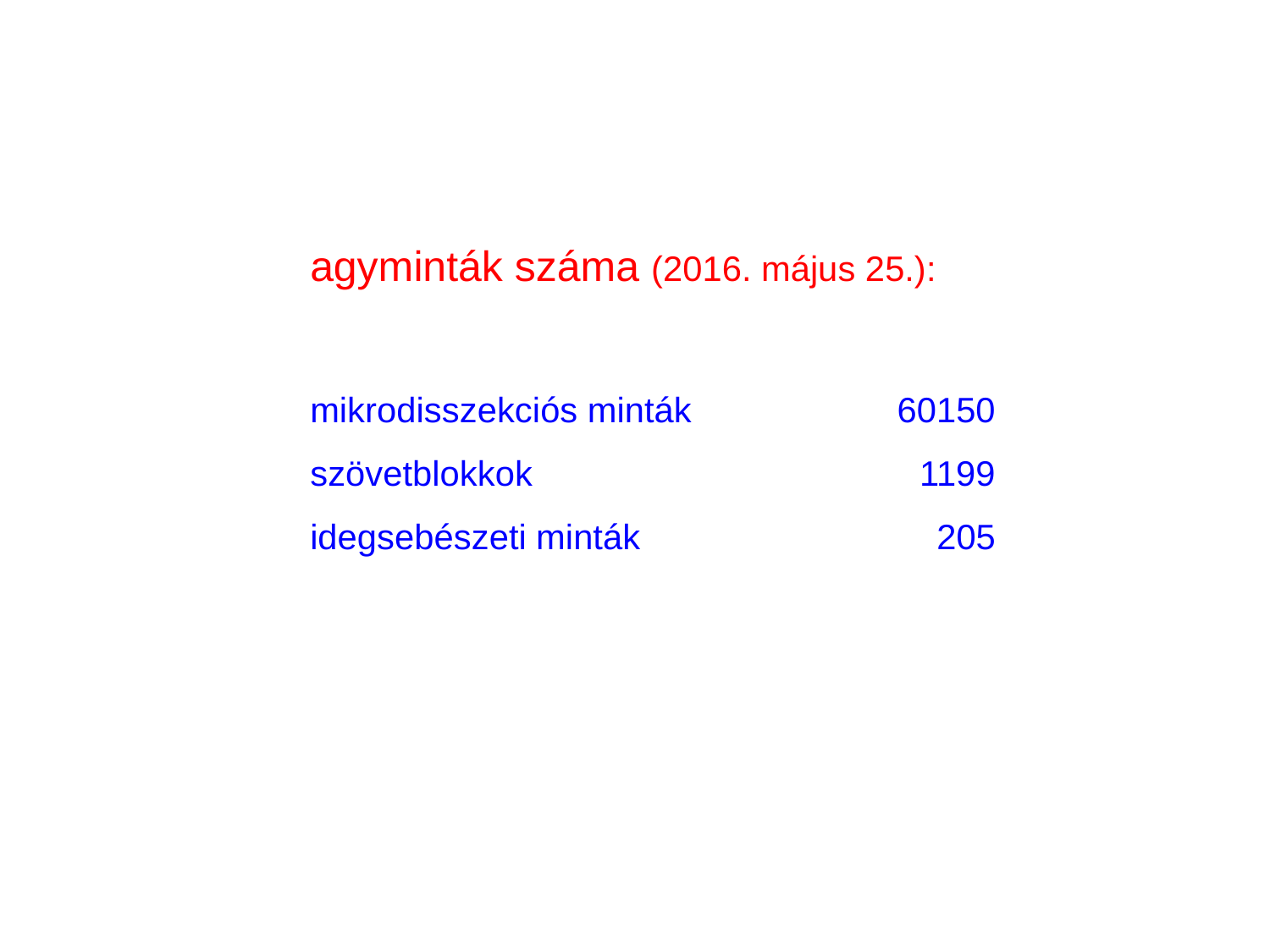

agyminták száma (2016. május 25.):

mikrodisszekciós minták	60150
szövetblokkok	1199
idegsebészeti minták	205